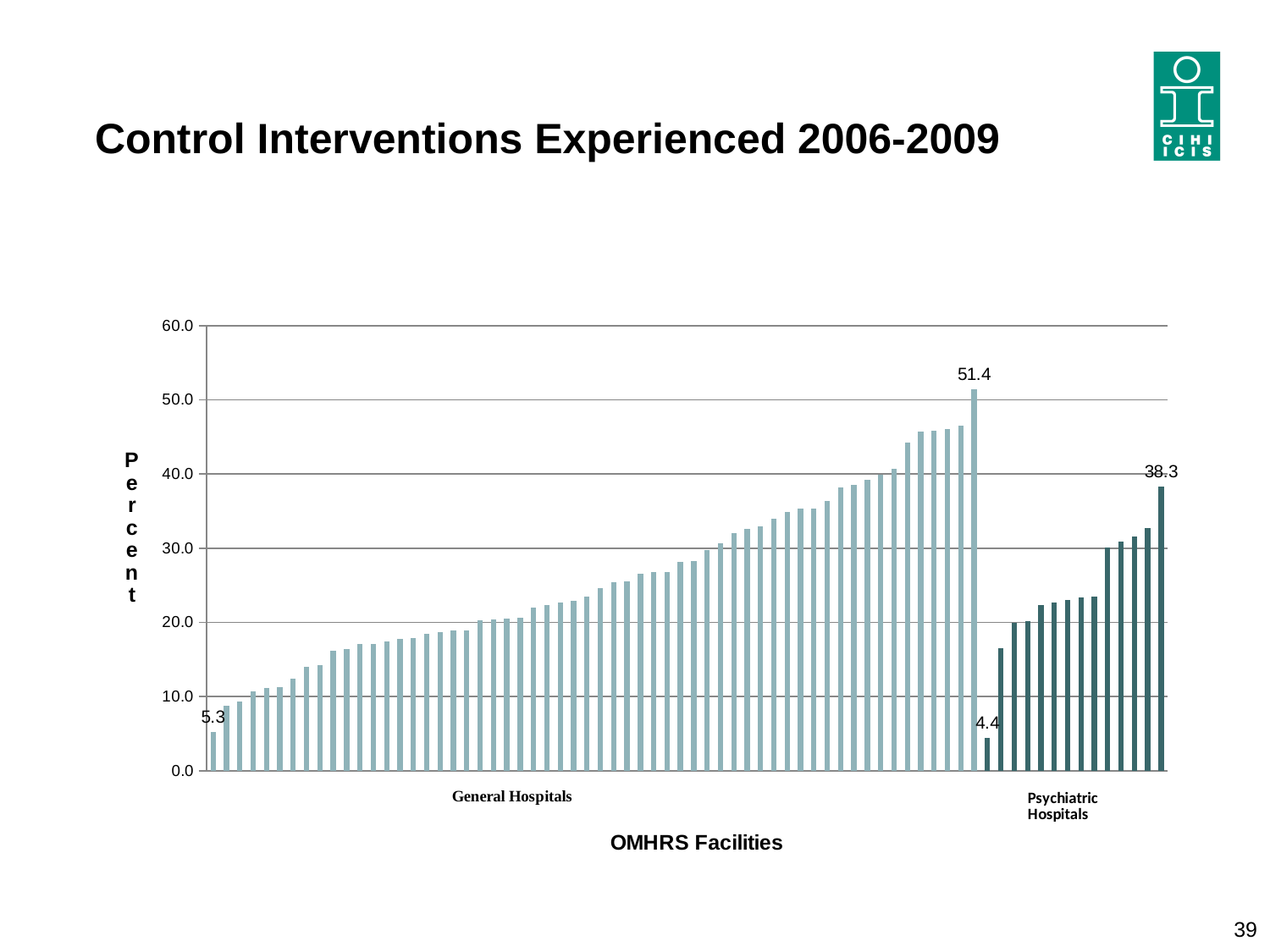

# Control Interventions Experienced 2006-2009

### Chart

| Category | Facility ID |
|---|---|
39